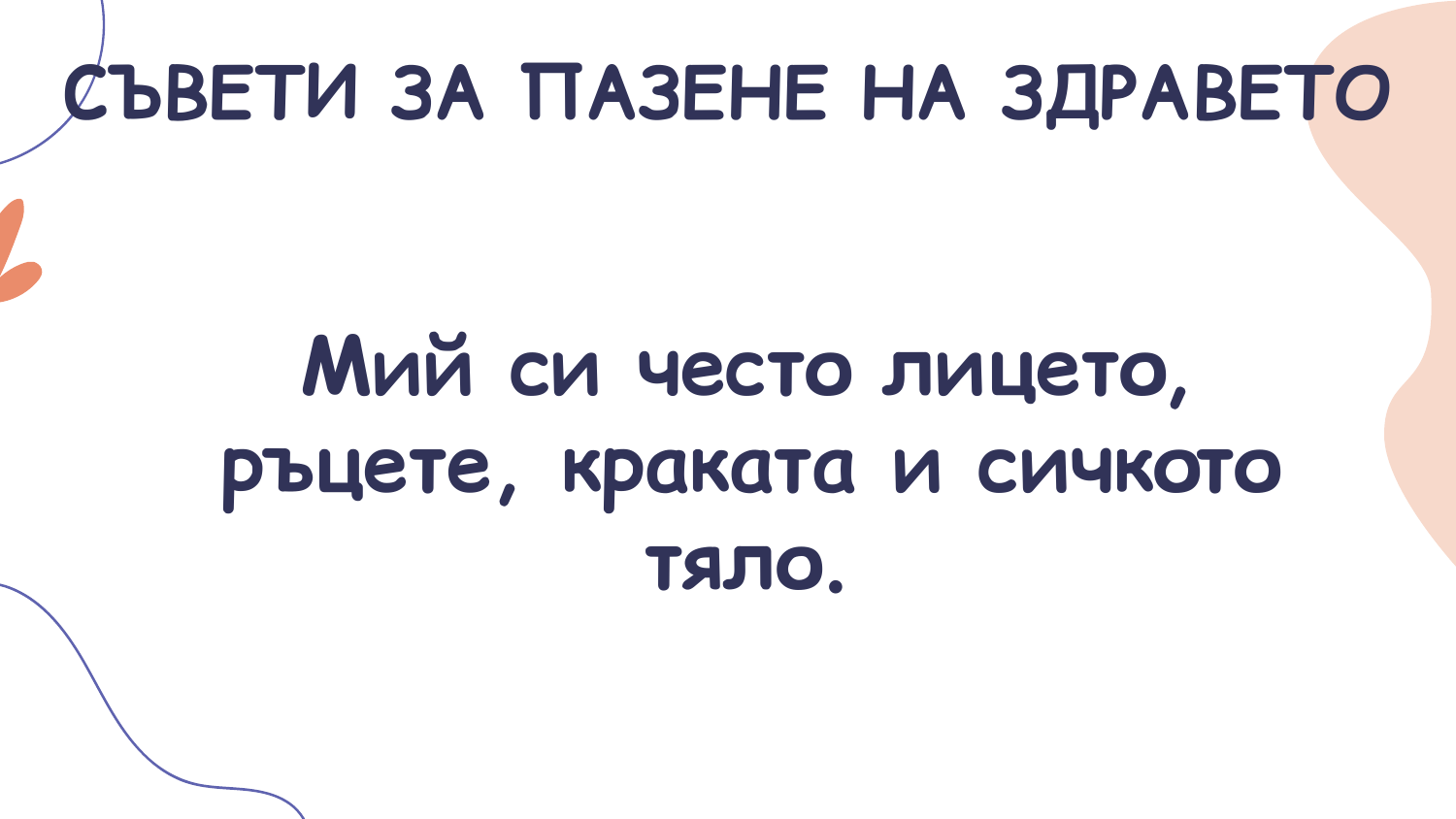

СЪВЕТИ ЗА ПАЗЕНЕ НА ЗДРАВЕТО
Мий си често лицето, ръцете, краката и сичкото тяло.